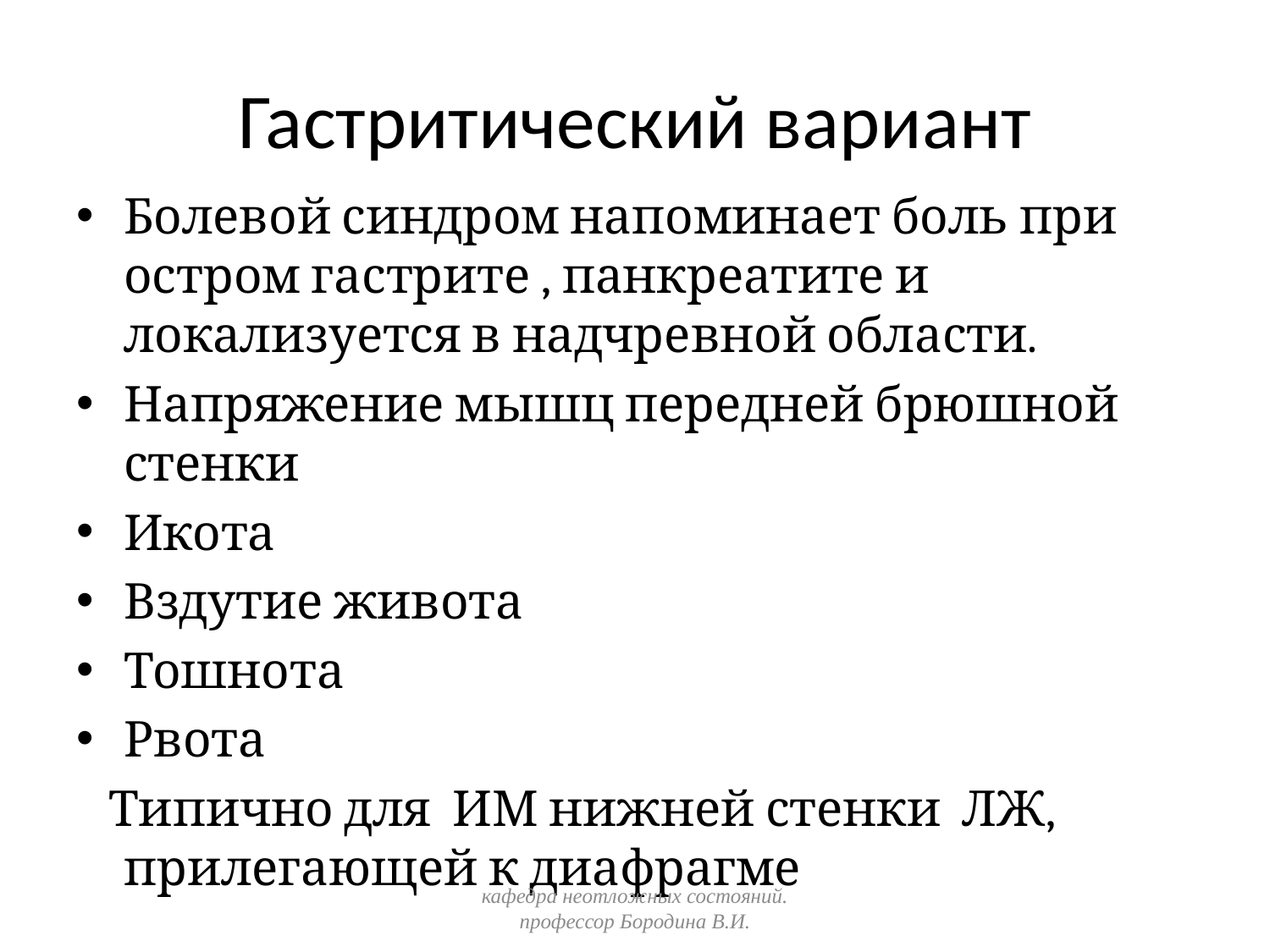

# Гастритический вариант
Болевой синдром напоминает боль при остром гастрите , панкреатите и локализуется в надчревной области.
Напряжение мышц передней брюшной стенки
Икота
Вздутие живота
Тошнота
Рвота
   Типично для  ИМ нижней стенки  ЛЖ, прилегающей к диафрагме
кафедра неотложных состояний. профессор Бородина В.И.